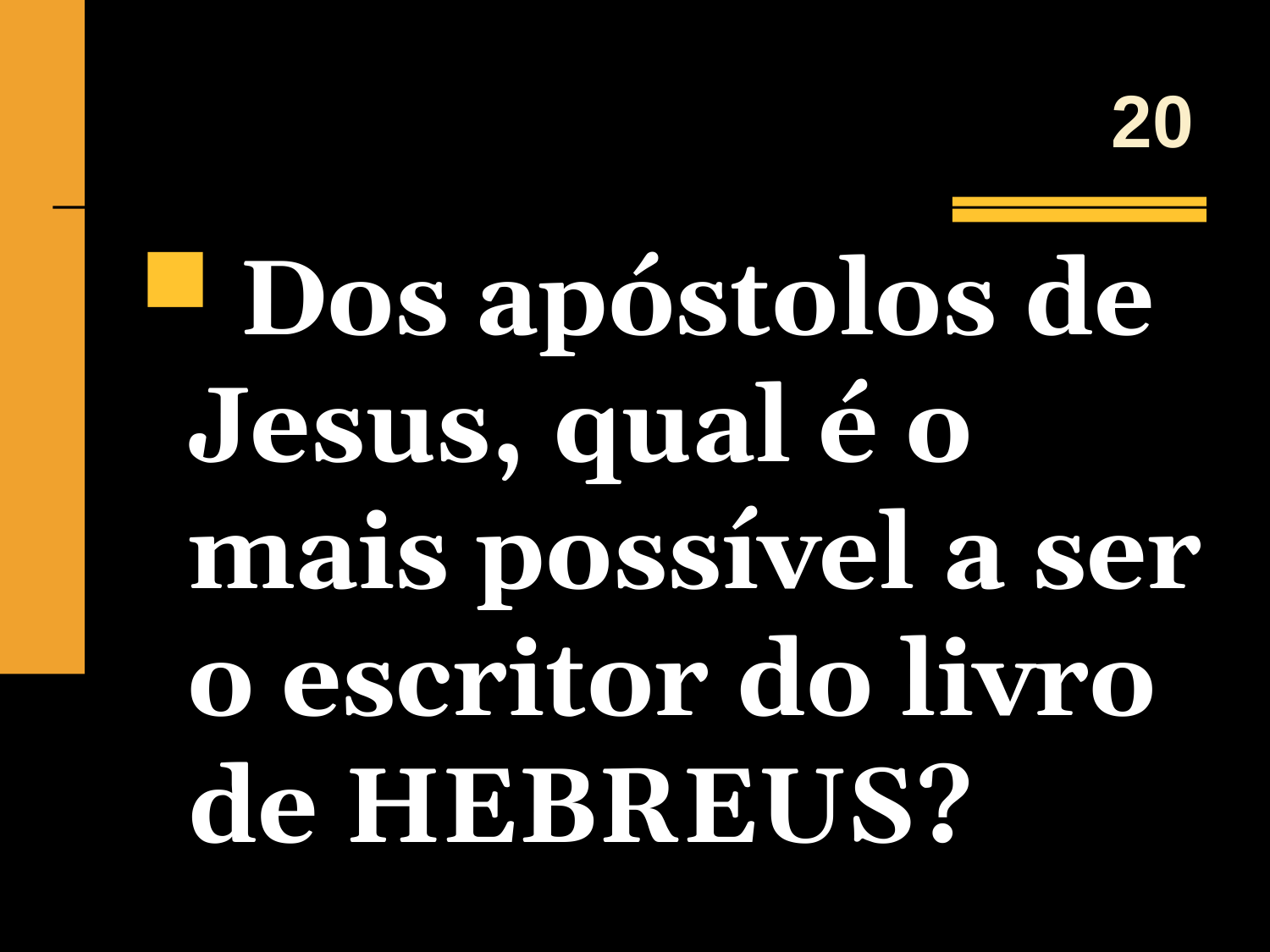

# 20
 Dos apóstolos de Jesus, qual é o mais possível a ser o escritor do livro de HEBREUS?